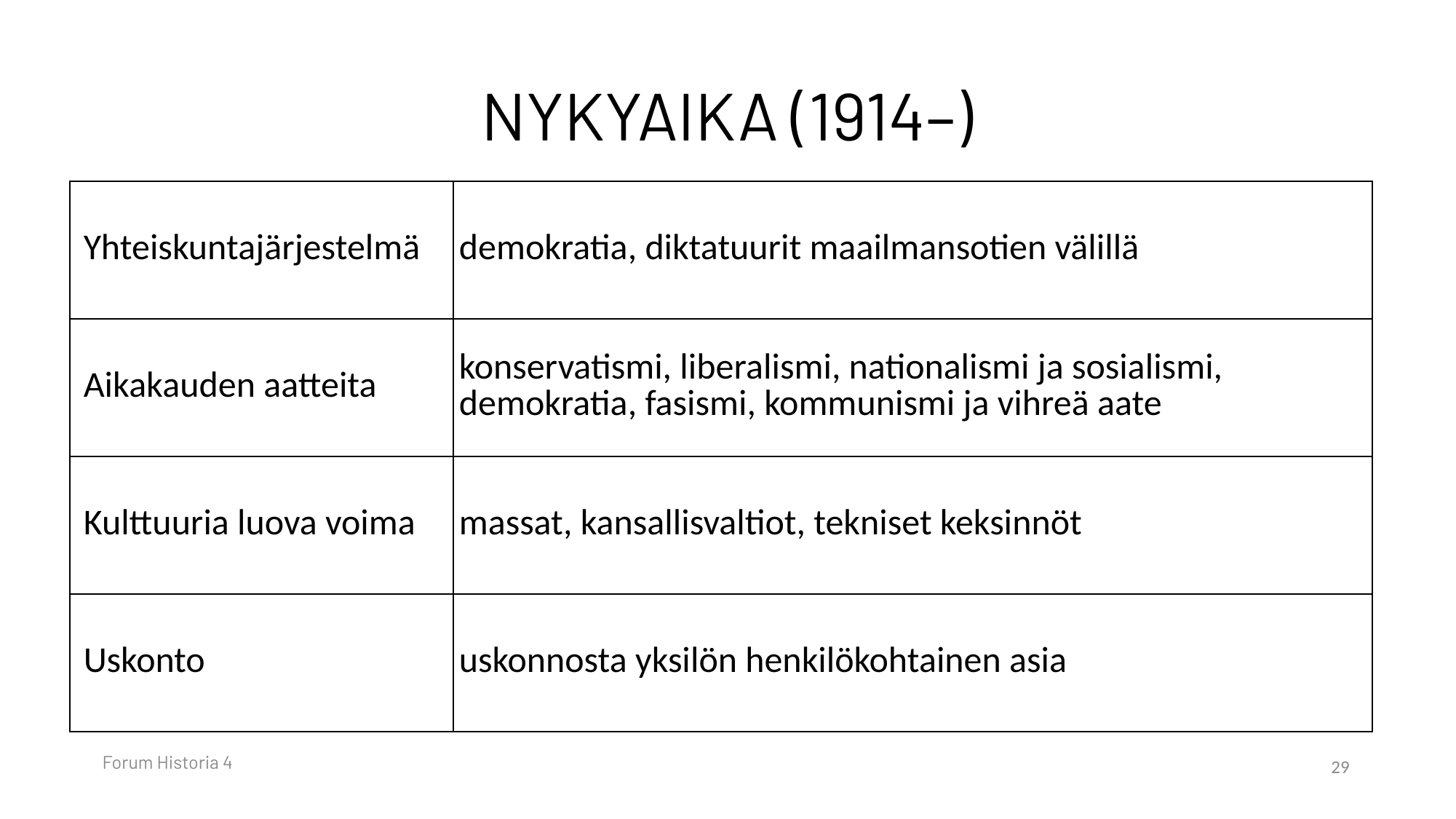

# NYKYAIKA (1914–)
| Yhteiskuntajärjestelmä | demokratia, diktatuurit maailmansotien välillä |
| --- | --- |
| Aikakauden aatteita | konservatismi, liberalismi, nationalismi ja sosialismi, demokratia, fasismi, kommunismi ja vihreä aate |
| Kulttuuria luova voima | massat, kansallisvaltiot, tekniset keksinnöt |
| Uskonto | uskonnosta yksilön henkilökohtainen asia |
Forum Historia 4
29